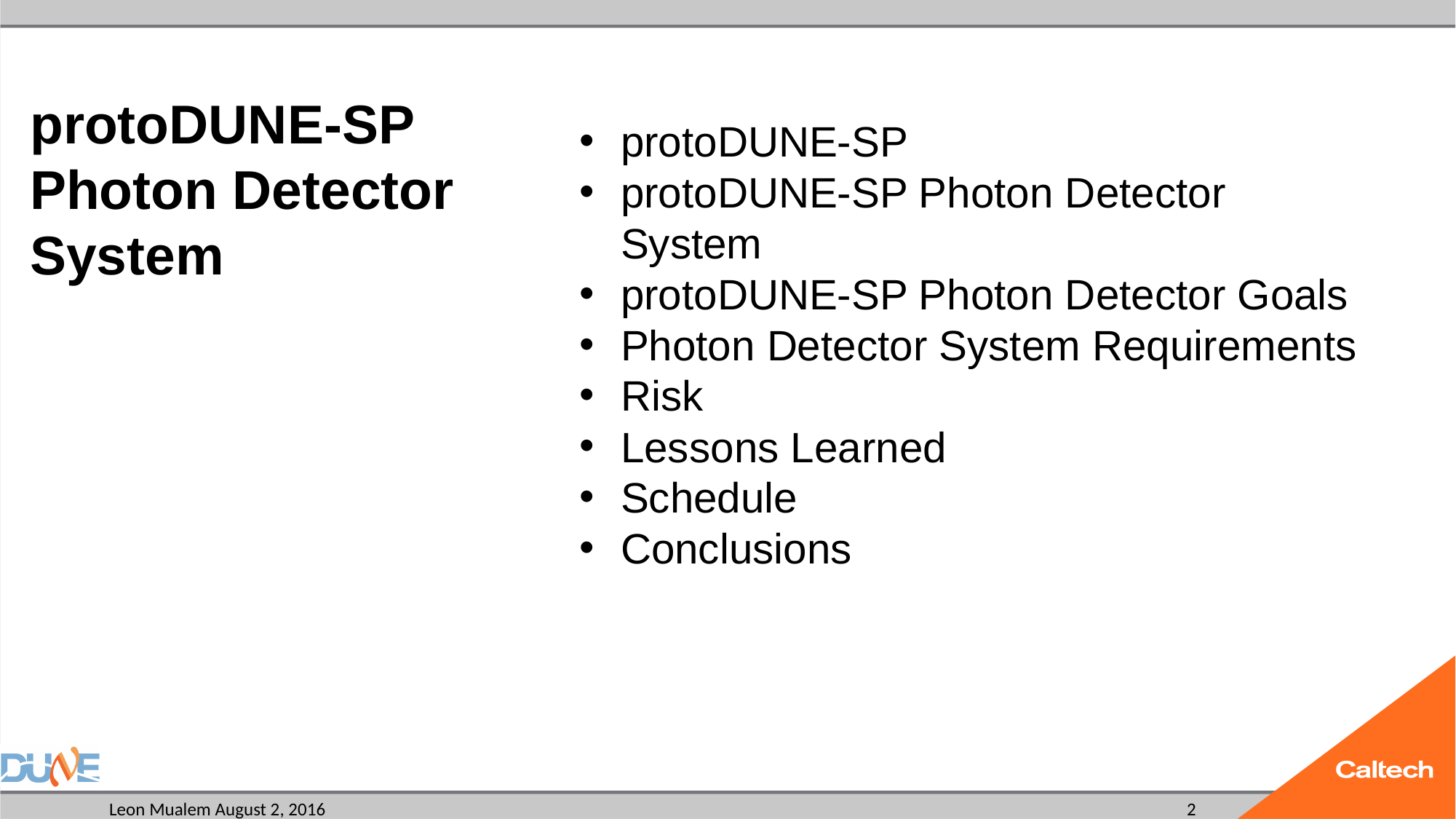

# protoDUNE-SP Photon Detector System
protoDUNE-SP
protoDUNE-SP Photon Detector System
protoDUNE-SP Photon Detector Goals
Photon Detector System Requirements
Risk
Lessons Learned
Schedule
Conclusions

2
Leon Mualem August 2, 2016